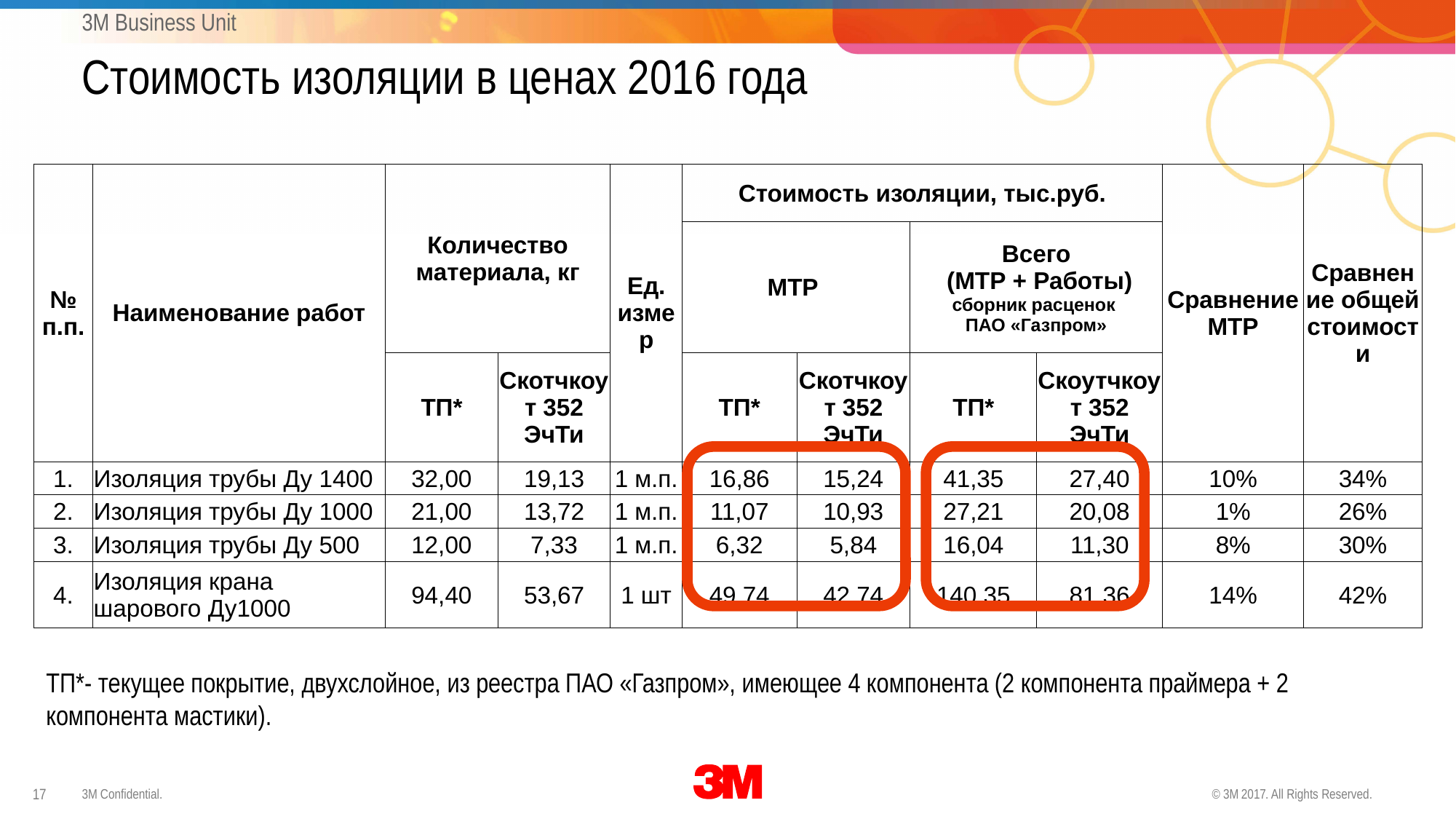

# Стоимость изоляции в ценах 2016 года
| № п.п. | Наименование работ | Количество материала, кг |  | Ед. измер | Стоимость изоляции, тыс.руб. |  |  |  | Сравнение МТР | Сравнение общей стоимости |
| --- | --- | --- | --- | --- | --- | --- | --- | --- | --- | --- |
|  |  |  |  |  | МТР |  | Всего (МТР + Работы) сборник расценок ПАО «Газпром» |  |  |  |
|  |  | ТП\* | Скотчкоут 352 ЭчТи |  | ТП\* | Скотчкоут 352 ЭчТи | ТП\* | Скоутчкоут 352 ЭчТи |  |  |
| 1. | Изоляция трубы Ду 1400 | 32,00 | 19,13 | 1 м.п. | 16,86 | 15,24 | 41,35 | 27,40 | 10% | 34% |
| 2. | Изоляция трубы Ду 1000 | 21,00 | 13,72 | 1 м.п. | 11,07 | 10,93 | 27,21 | 20,08 | 1% | 26% |
| 3. | Изоляция трубы Ду 500 | 12,00 | 7,33 | 1 м.п. | 6,32 | 5,84 | 16,04 | 11,30 | 8% | 30% |
| 4. | Изоляция крана шарового Ду1000 | 94,40 | 53,67 | 1 шт | 49,74 | 42,74 | 140,35 | 81,36 | 14% | 42% |

ТП*- текущее покрытие, двухслойное, из реестра ПАО «Газпром», имеющее 4 компонента (2 компонента праймера + 2 компонента мастики).